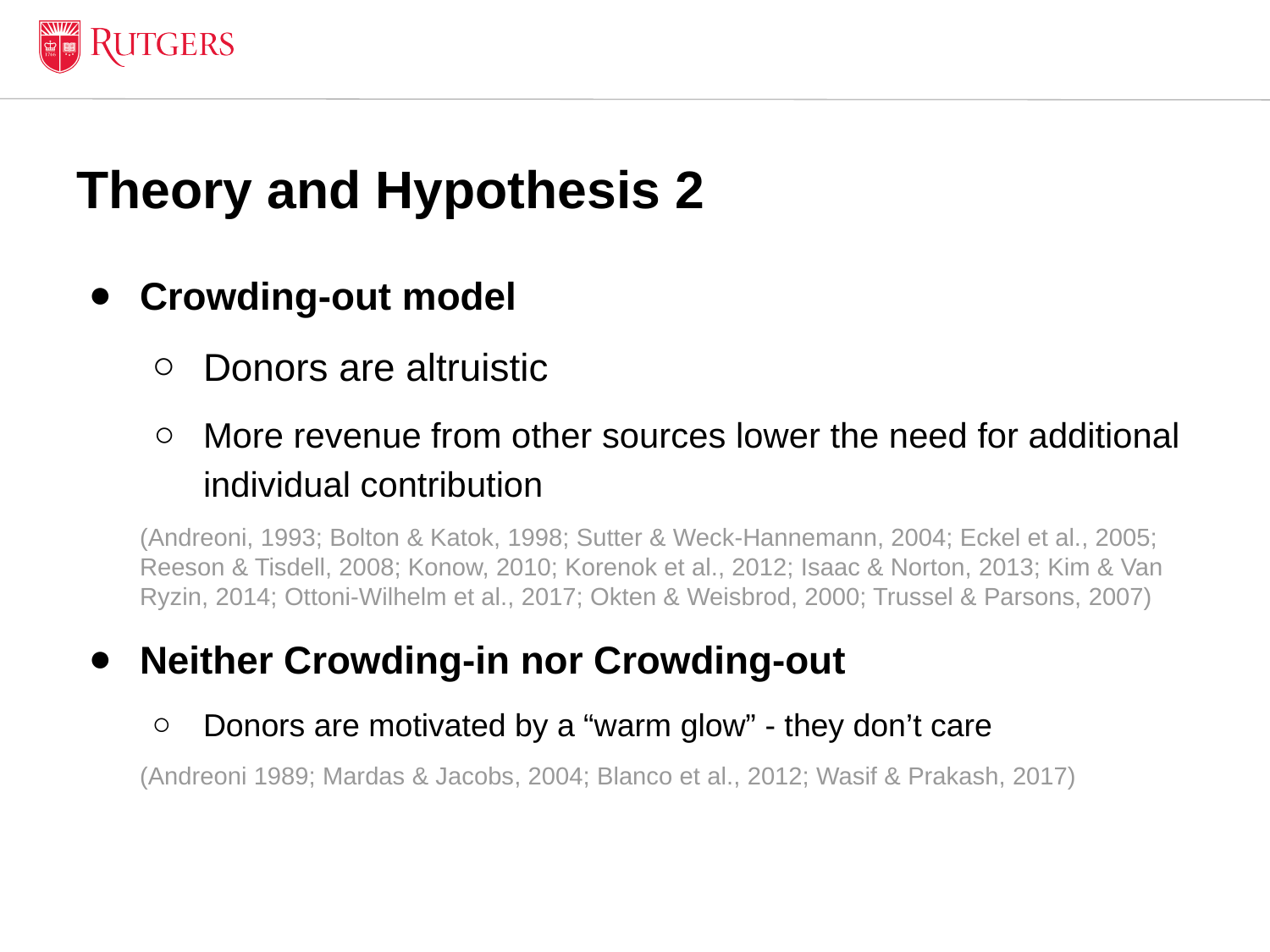

# Theory and Hypothesis 2
Crowding-out model
Donors are altruistic
More revenue from other sources lower the need for additional individual contribution
(Andreoni, 1993; Bolton & Katok, 1998; Sutter & Weck-Hannemann, 2004; Eckel et al., 2005; Reeson & Tisdell, 2008; Konow, 2010; Korenok et al., 2012; Isaac & Norton, 2013; Kim & Van Ryzin, 2014; Ottoni-Wilhelm et al., 2017; Okten & Weisbrod, 2000; Trussel & Parsons, 2007)
Neither Crowding-in nor Crowding-out
Donors are motivated by a “warm glow” - they don’t care
(Andreoni 1989; Mardas & Jacobs, 2004; Blanco et al., 2012; Wasif & Prakash, 2017)